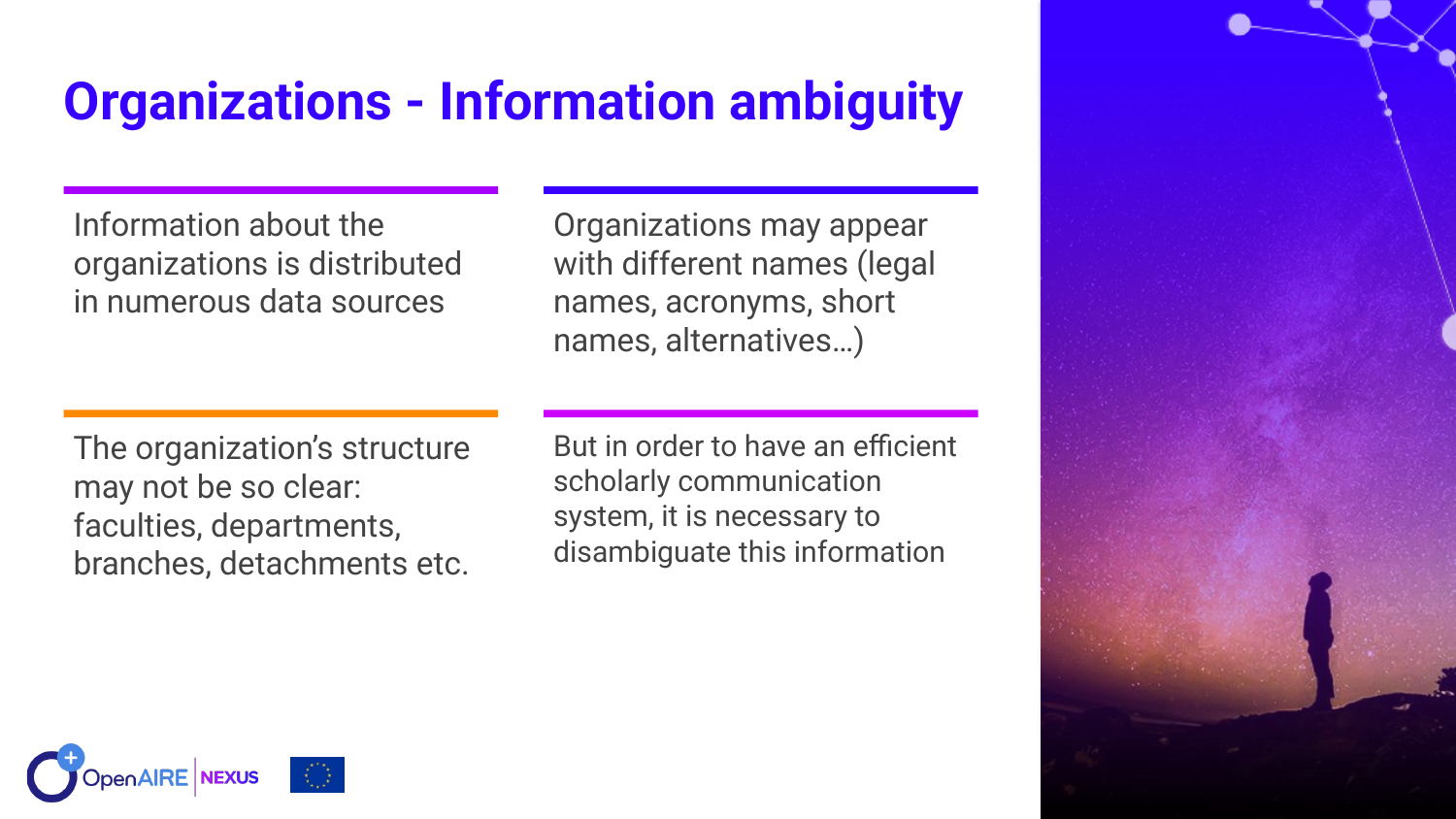

Organizations - Information ambiguity
Information about the organizations is distributed in numerous data sources
Organizations may appear with different names (legal names, acronyms, short names, alternatives…)
The organization’s structure may not be so clear: faculties, departments, branches, detachments etc.
But in order to have an efficient scholarly communication system, it is necessary to disambiguate this information